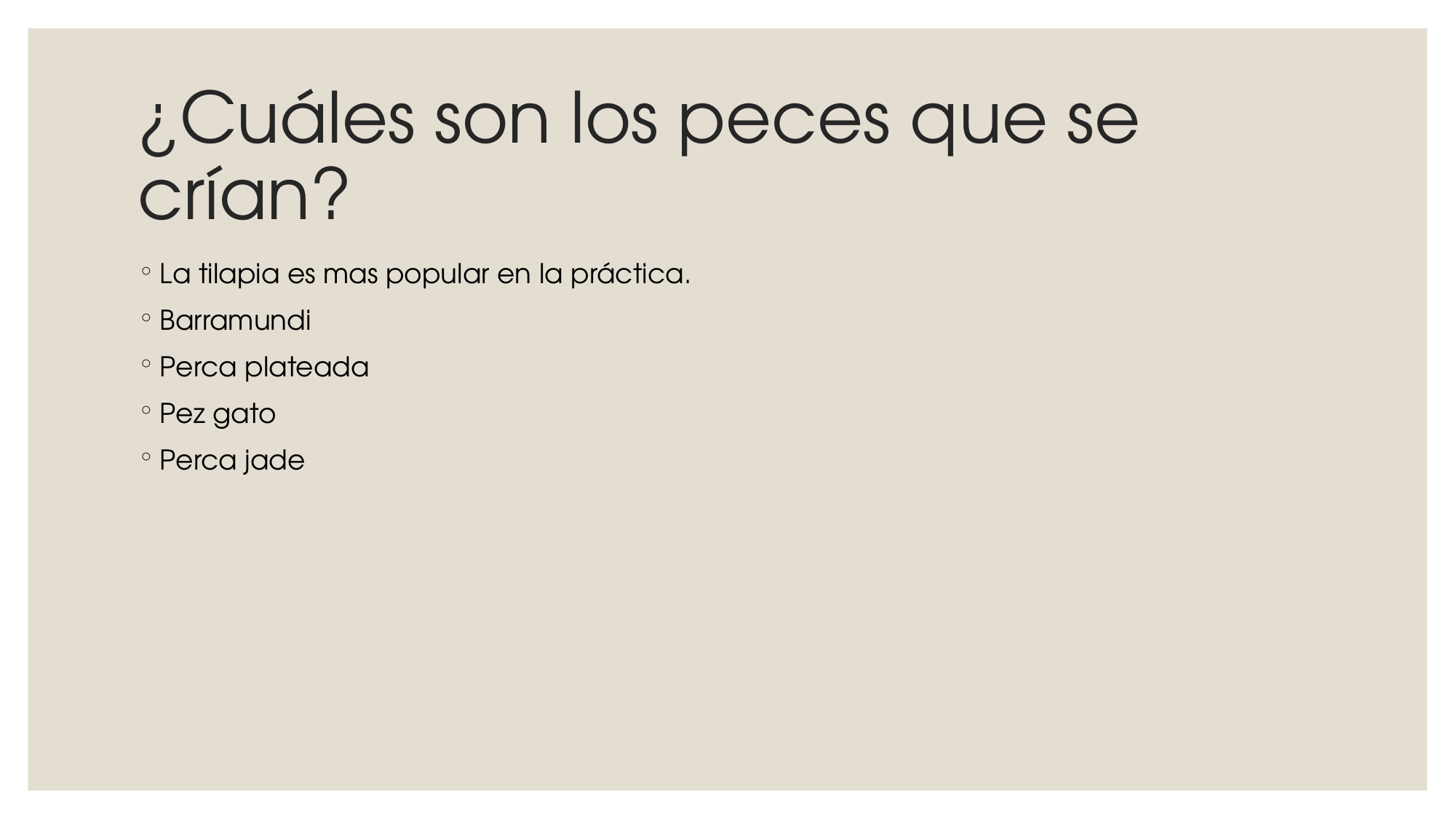

# ¿Cuáles son los peces que se crían?
La tilapia es mas popular en la práctica.
Barramundi
Perca plateada
Pez gato
Perca jade